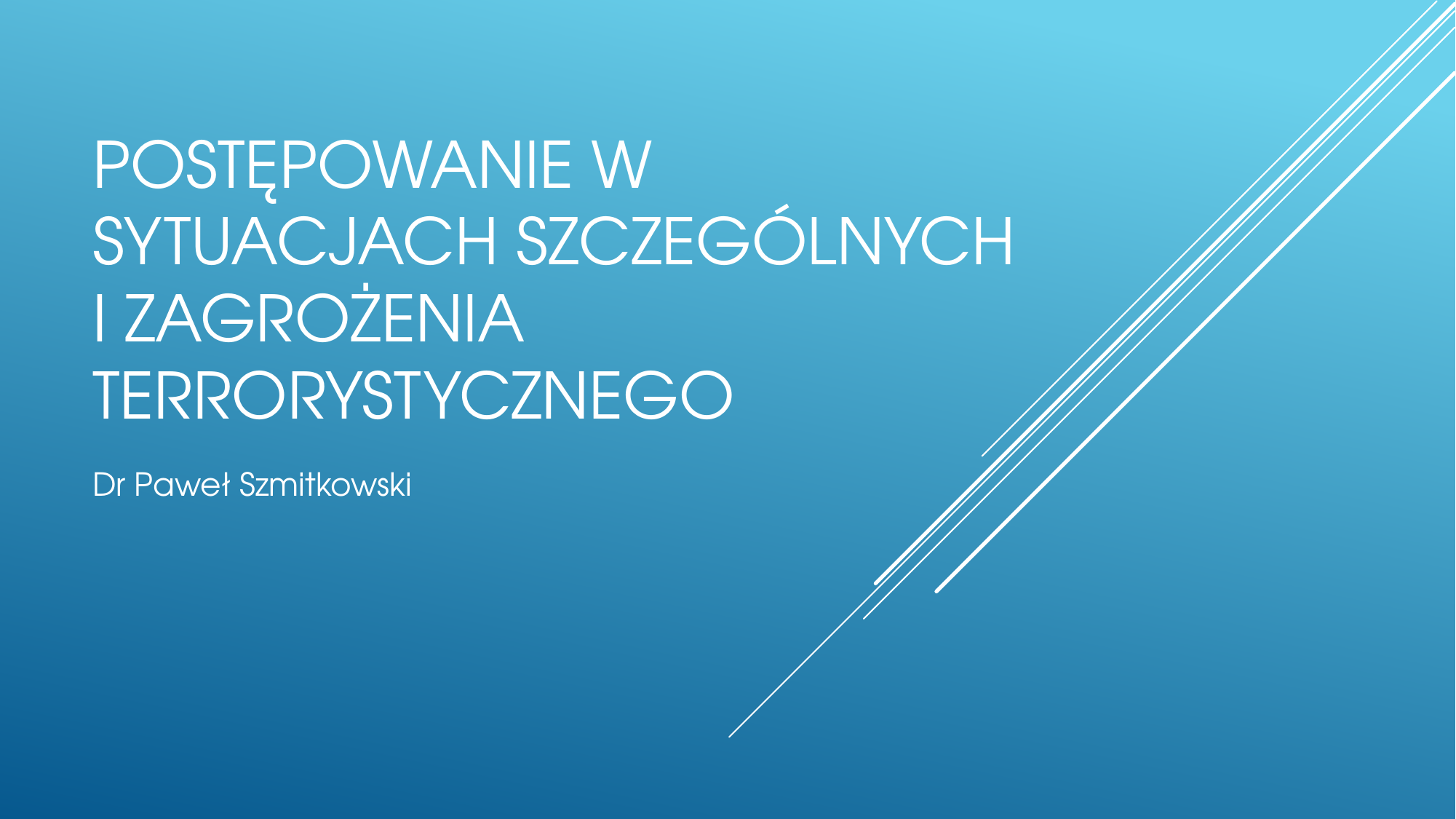

# Postępowanie w sytuacjach szczególnych i zagrożenia terrorystycznego
Dr Paweł Szmitkowski